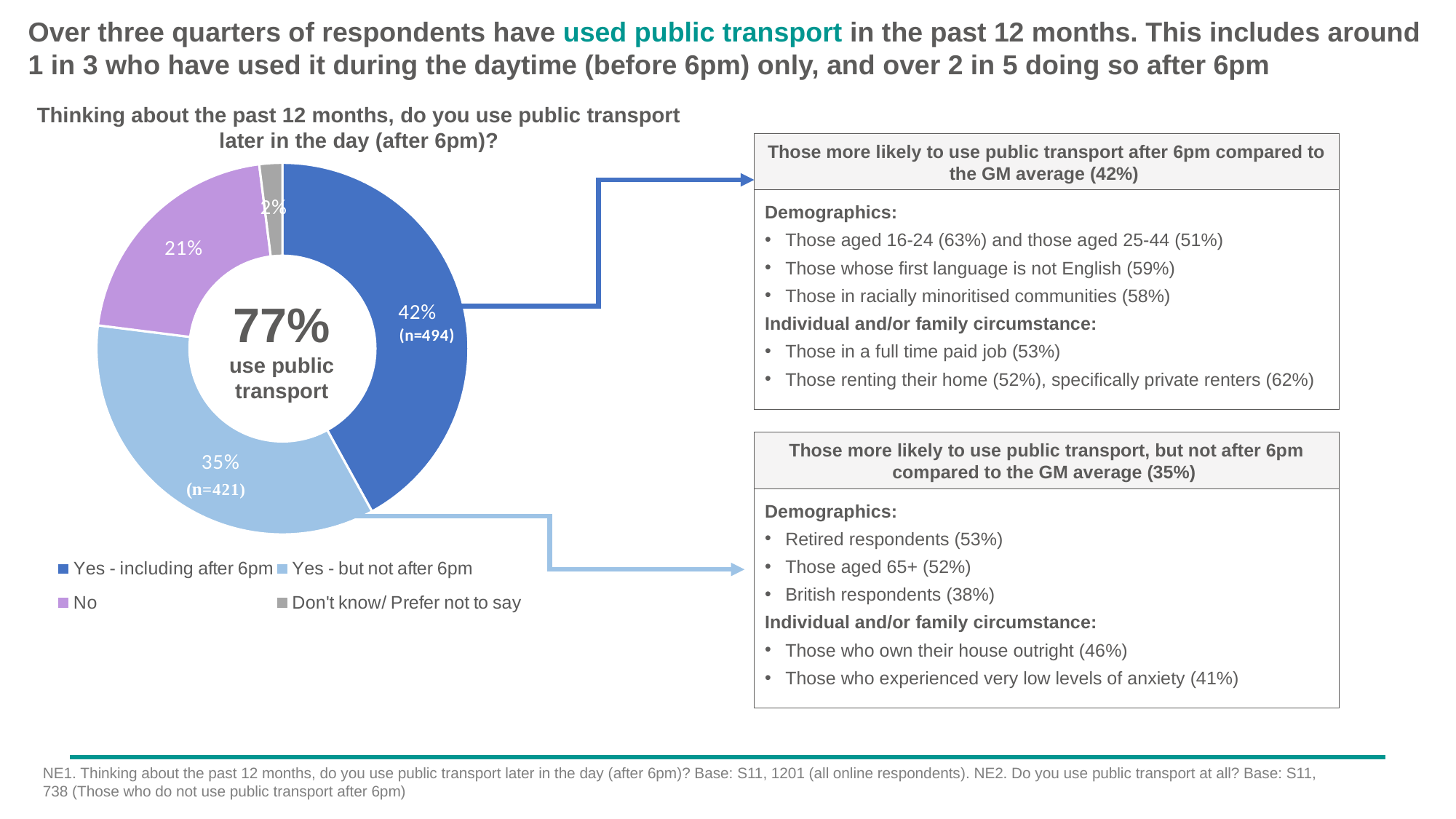

# Over three quarters of respondents have used public transport in the past 12 months. This includes around 1 in 3 who have used it during the daytime (before 6pm) only, and over 2 in 5 doing so after 6pm
Thinking about the past 12 months, do you use public transport later in the day (after 6pm)?
Those more likely to use public transport after 6pm compared to the GM average (42%)

### Chart

| Category | Column1 |
|---|---|
| Yes - including after 6pm | 0.42 |
| Yes - but not after 6pm  | 0.35 |
| No  | 0.21 |
| Don't know/ Prefer not to say  | 0.02 |
Demographics:
Those aged 16-24 (63%) and those aged 25-44 (51%)
Those whose first language is not English (59%)
Those in racially minoritised communities (58%)
Individual and/or family circumstance:
Those in a full time paid job (53%)
Those renting their home (52%), specifically private renters (62%)
77%
use public transport
Those more likely to use public transport, but not after 6pm compared to the GM average (35%)
Demographics:
Retired respondents (53%)
Those aged 65+ (52%)
British respondents (38%)
Individual and/or family circumstance:
Those who own their house outright (46%)
Those who experienced very low levels of anxiety (41%)
NE1. Thinking about the past 12 months, do you use public transport later in the day (after 6pm)? Base: S11, 1201 (all online respondents). NE2. Do you use public transport at all? Base: S11, 738 (Those who do not use public transport after 6pm)